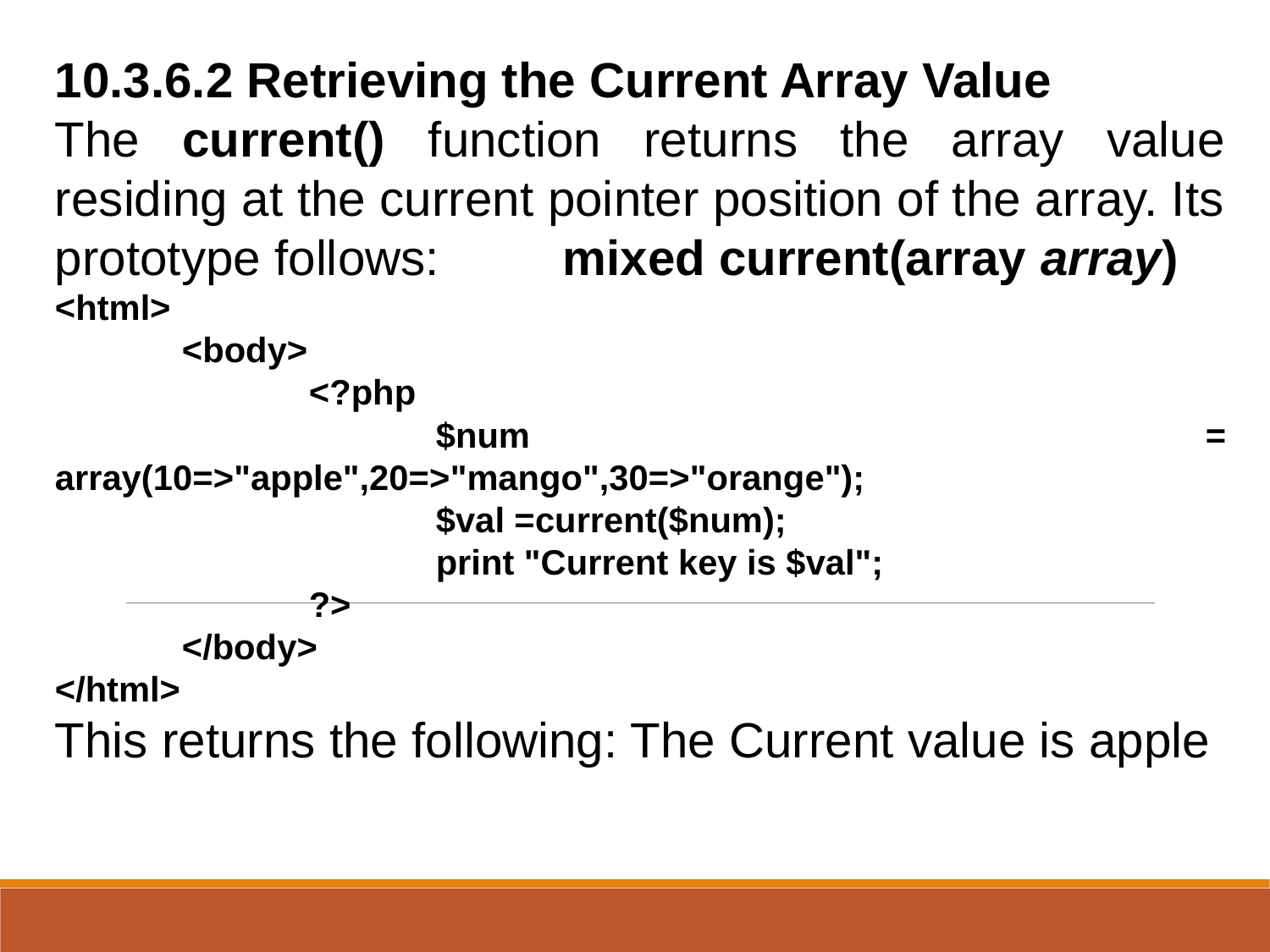

10.3.6.2 Retrieving the Current Array Value
The current() function returns the array value residing at the current pointer position of the array. Its prototype follows: 	mixed current(array array)
<html>
	<body>
		<?php
			$num = array(10=>"apple",20=>"mango",30=>"orange");
			$val =current($num);
			print "Current key is $val";
		?>
	</body>
</html>
This returns the following: The Current value is apple